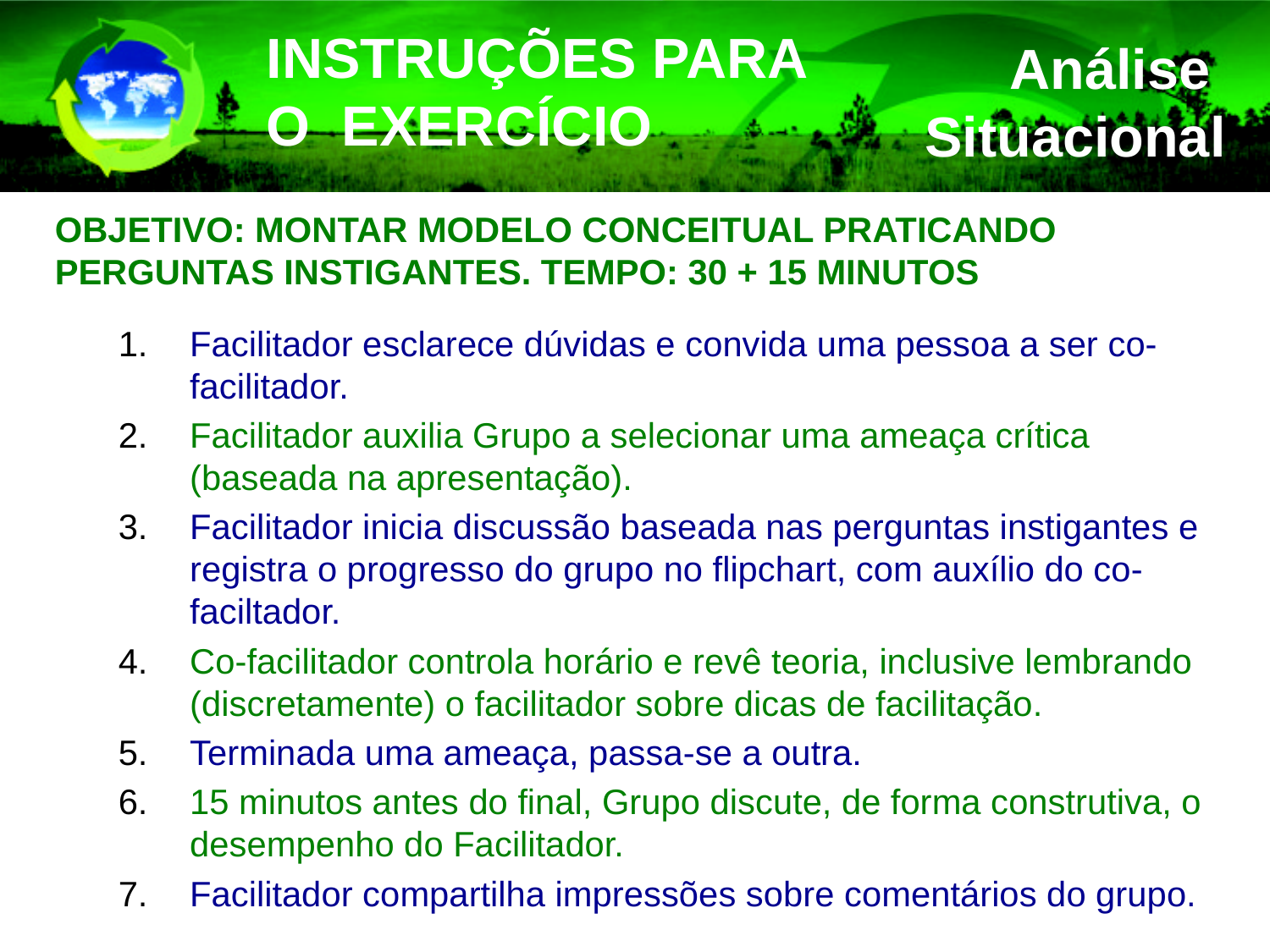

INSTRUÇÕES PARA O  EXERCÍCIO
Análise  Situacional
OBJETIVO: MONTAR MODELO CONCEITUAL PRATICANDO PERGUNTAS INSTIGANTES. TEMPO: 30 + 15 MINUTOS
Facilitador esclarece dúvidas e convida uma pessoa a ser co-facilitador.
Facilitador auxilia Grupo a selecionar uma ameaça crítica (baseada na apresentação).
Facilitador inicia discussão baseada nas perguntas instigantes e registra o progresso do grupo no flipchart, com auxílio do co-faciltador.
Co-facilitador controla horário e revê teoria, inclusive lembrando (discretamente) o facilitador sobre dicas de facilitação.
Terminada uma ameaça, passa-se a outra.
15 minutos antes do final, Grupo discute, de forma construtiva, o desempenho do Facilitador.
Facilitador compartilha impressões sobre comentários do grupo.